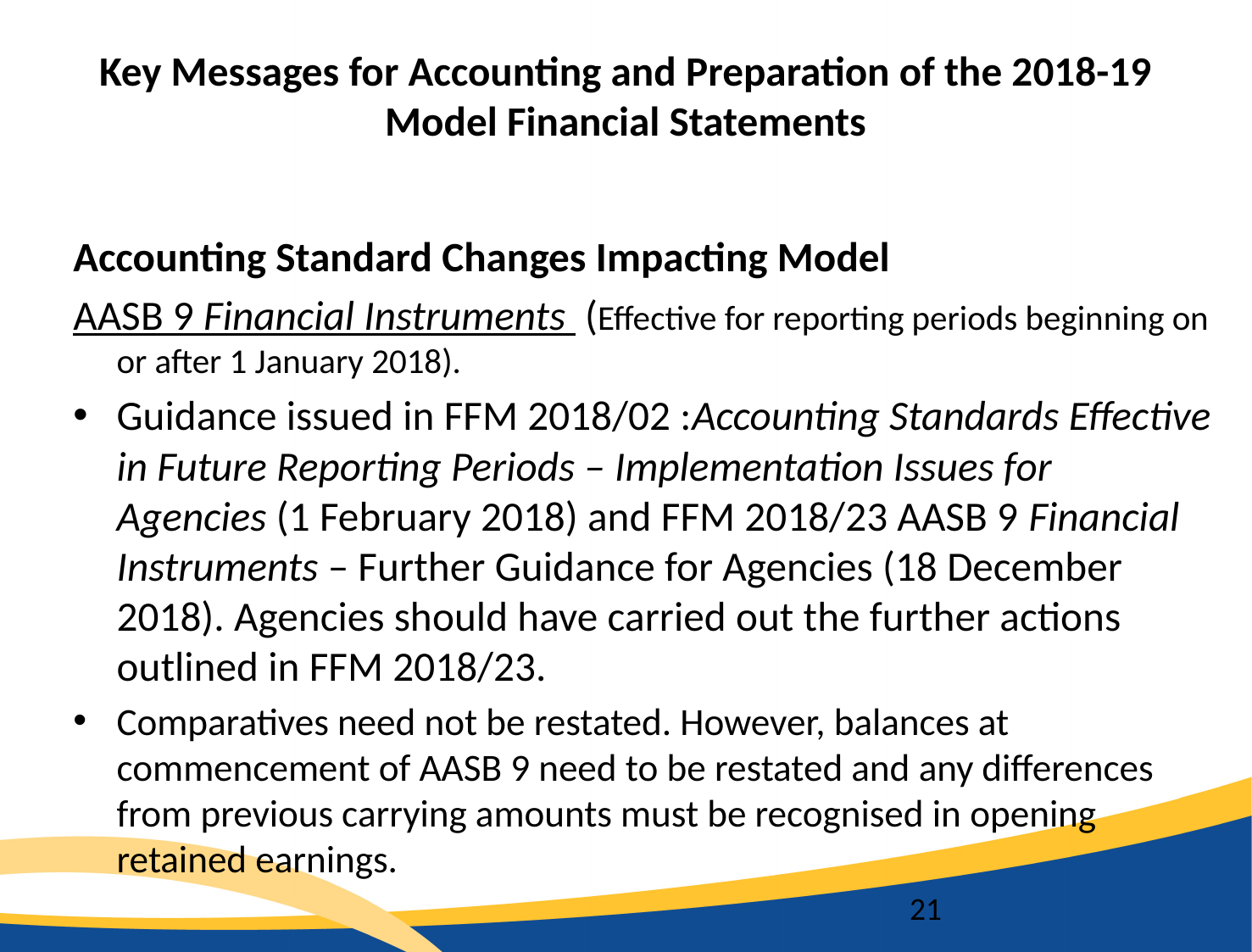

# Key Messages for Accounting and Preparation of the 2018-19 Model Financial Statements
Accounting Standard Changes Impacting Model
AASB 9 Financial Instruments  (Effective for reporting periods beginning on or after 1 January 2018).
Guidance issued in FFM 2018/02 :Accounting Standards Effective in Future Reporting Periods – Implementation Issues for Agencies (1 February 2018) and FFM 2018/23 AASB 9 Financial Instruments – Further Guidance for Agencies (18 December 2018). Agencies should have carried out the further actions outlined in FFM 2018/23.
Comparatives need not be restated. However, balances at commencement of AASB 9 need to be restated and any differences from previous carrying amounts must be recognised in opening retained earnings.

21